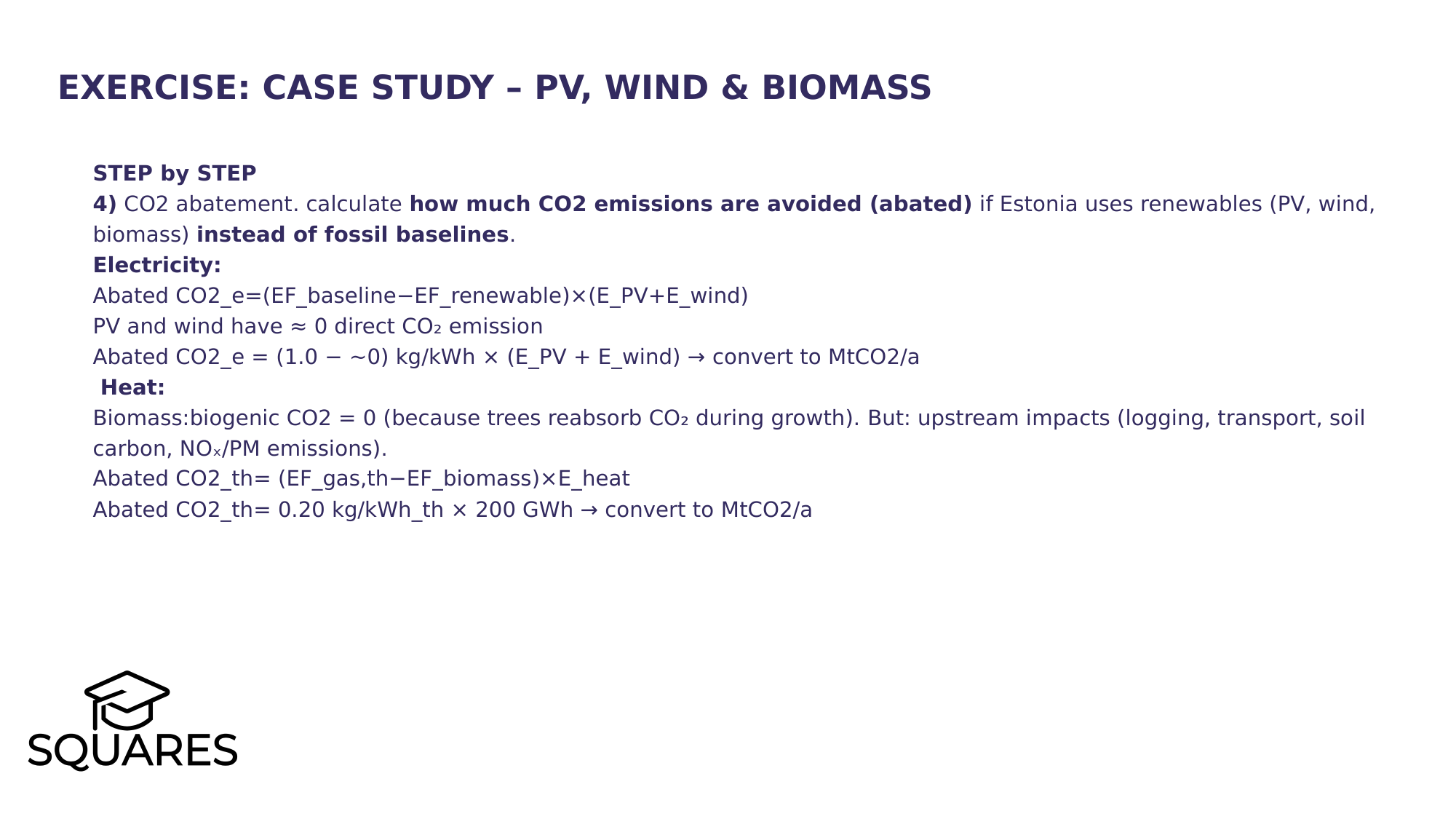

Exercise: Case study – PV, Wind & Biomass
STEP by STEP
4) CO2 abatement. calculate how much CO2 emissions are avoided (abated) if Estonia uses renewables (PV, wind, biomass) instead of fossil baselines.
Electricity:
Abated CO2_e​=(EF_baseline​−EF_renewable​)×(E_PV​+E_wind​)
PV and wind have ≈ 0 direct CO₂ emission
Abated CO2_e = (1.0 − ~0) kg/kWh × (E_PV + E_wind) → convert to MtCO2/a
 Heat:
Biomass:biogenic CO2 = 0 (because trees reabsorb CO₂ during growth). But: upstream impacts (logging, transport, soil carbon, NOₓ/PM emissions).
Abated CO2_th​= (EF_gas,th​−EF_biomass​)×E_heat​
Abated CO2_th​= 0.20 kg/kWh_th × 200 GWh → convert to MtCO2/a